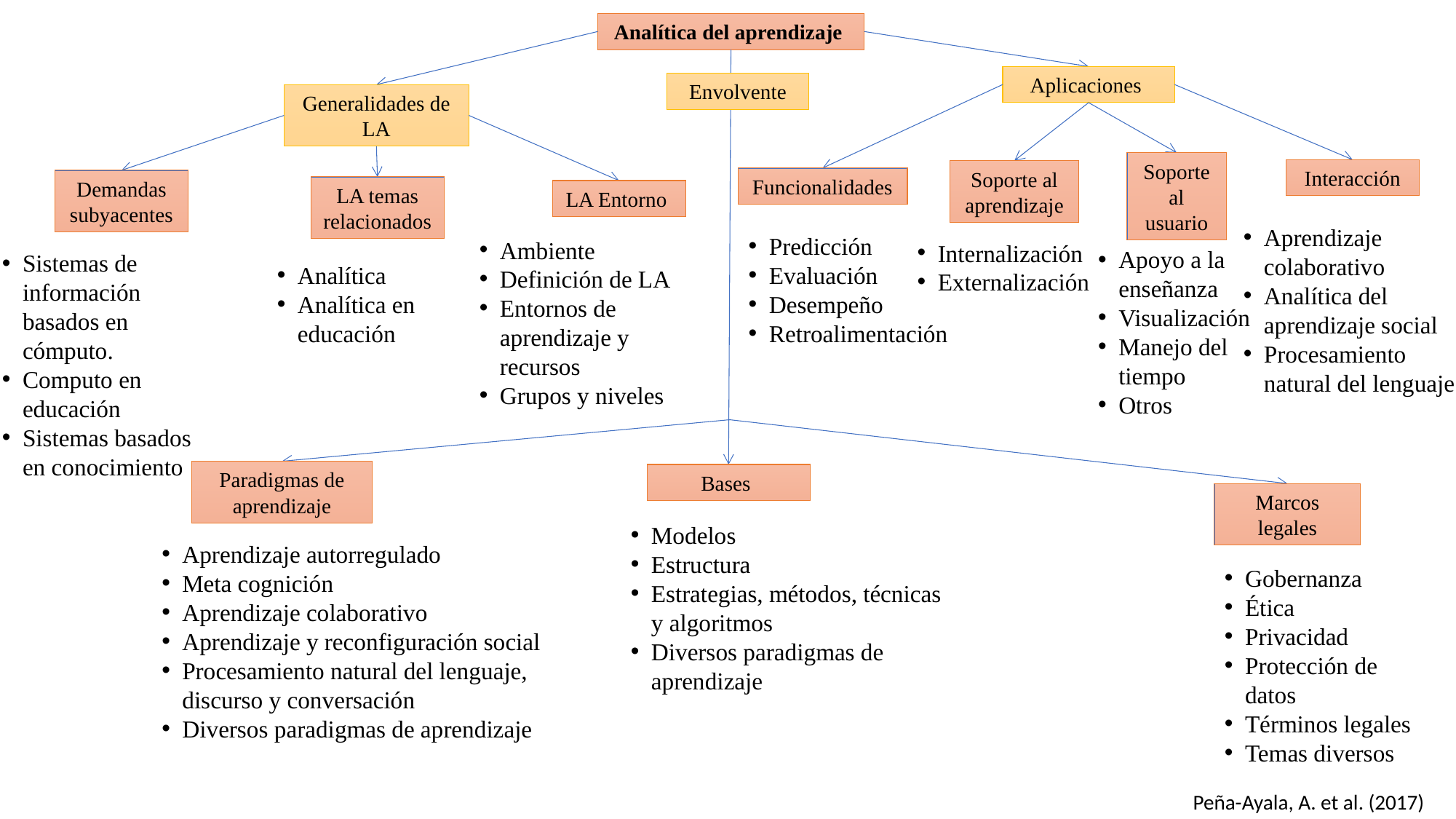

Analítica del aprendizaje
Aplicaciones
Envolvente
Generalidades de LA
Soporte al usuario
Interacción
Soporte al aprendizaje
Funcionalidades
Demandas subyacentes
LA temas relacionados
LA Entorno

Internalización
Externalización
Aprendizaje colaborativo
Analítica del aprendizaje social
Procesamiento natural del lenguaje
Predicción
Evaluación
Desempeño
Retroalimentación
Ambiente
Definición de LA
Entornos de aprendizaje y recursos
Grupos y niveles
Apoyo a la enseñanza
Visualización
Manejo del tiempo
Otros
Sistemas de información basados en cómputo.
Computo en educación
Sistemas basados en conocimiento
Analítica
Analítica en educación
Paradigmas de aprendizaje
Bases
Marcos legales
Modelos
Estructura
Estrategias, métodos, técnicas y algoritmos
Diversos paradigmas de aprendizaje
Aprendizaje autorregulado
Meta cognición
Aprendizaje colaborativo
Aprendizaje y reconfiguración social
Procesamiento natural del lenguaje, discurso y conversación
Diversos paradigmas de aprendizaje
Gobernanza
Ética
Privacidad
Protección de datos
Términos legales
Temas diversos
Peña-Ayala, A. et al. (2017)